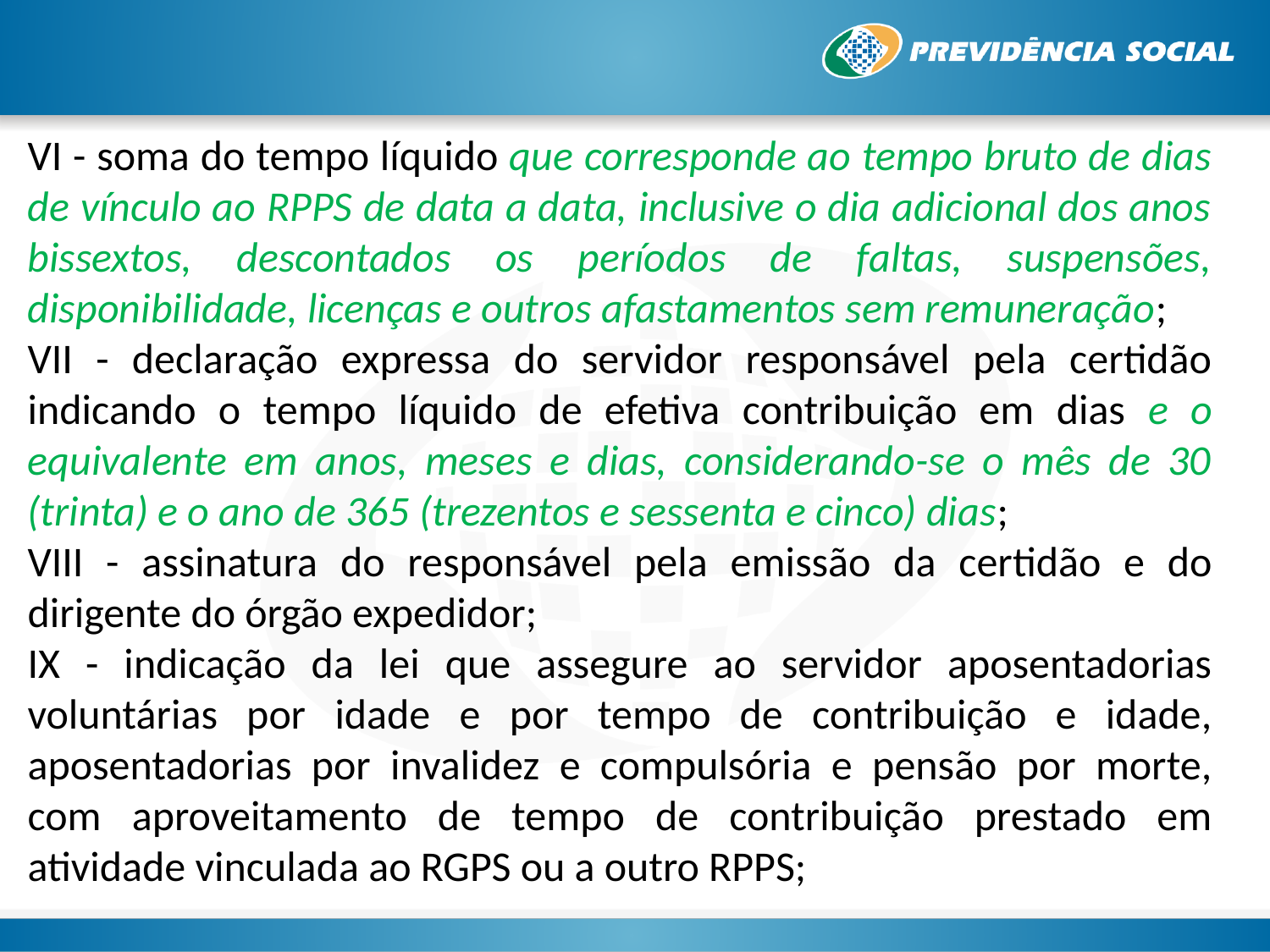

VI - soma do tempo líquido que corresponde ao tempo bruto de dias de vínculo ao RPPS de data a data, inclusive o dia adicional dos anos bissextos, descontados os períodos de faltas, suspensões, disponibilidade, licenças e outros afastamentos sem remuneração;
VII - declaração expressa do servidor responsável pela certidão indicando o tempo líquido de efetiva contribuição em dias e o equivalente em anos, meses e dias, considerando-se o mês de 30 (trinta) e o ano de 365 (trezentos e sessenta e cinco) dias;
VIII - assinatura do responsável pela emissão da certidão e do dirigente do órgão expedidor;
IX - indicação da lei que assegure ao servidor aposentadorias voluntárias por idade e por tempo de contribuição e idade, aposentadorias por invalidez e compulsória e pensão por morte, com aproveitamento de tempo de contribuição prestado em atividade vinculada ao RGPS ou a outro RPPS;